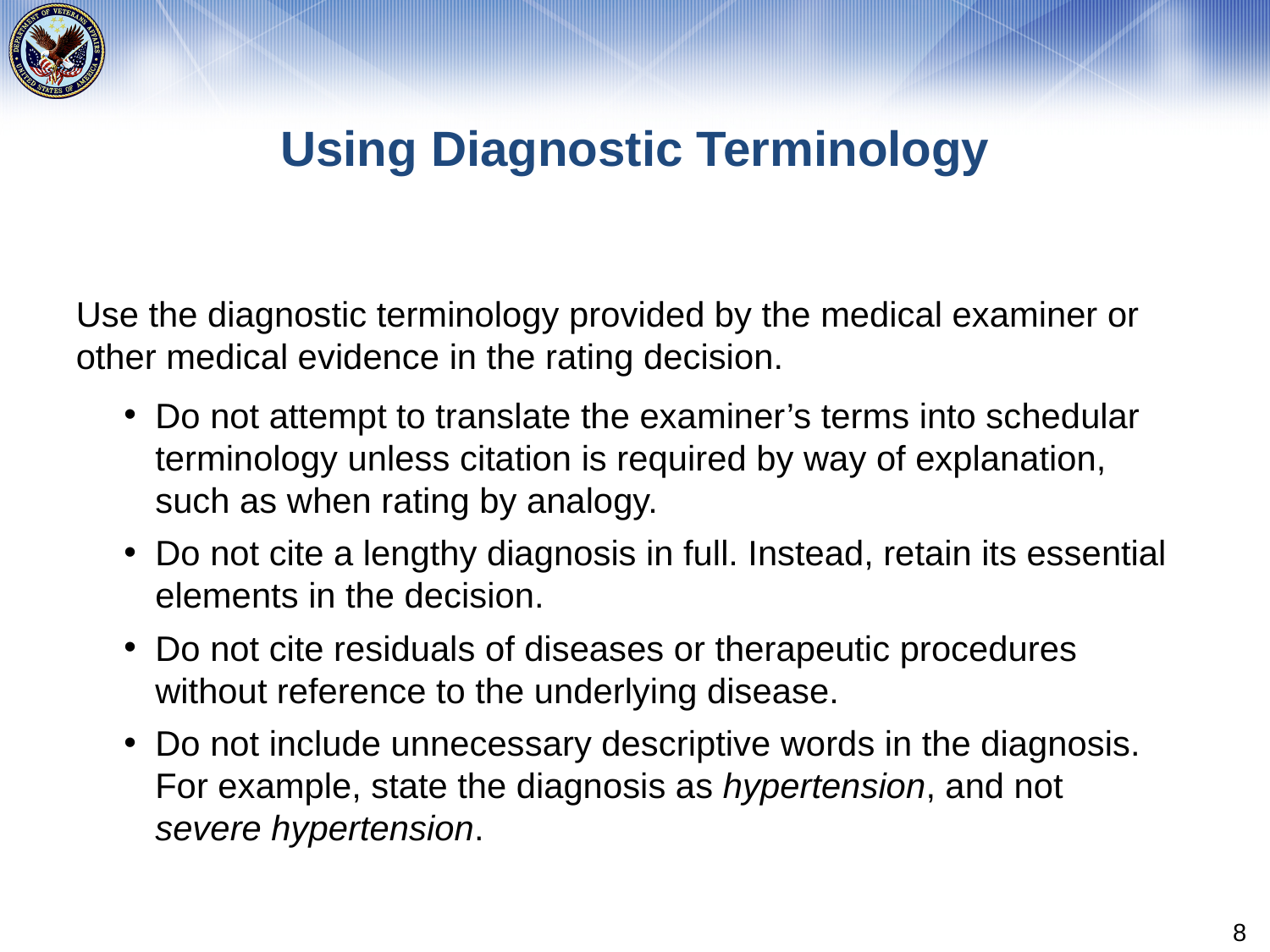

# Using Diagnostic Terminology
Use the diagnostic terminology provided by the medical examiner or other medical evidence in the rating decision.
Do not attempt to translate the examiner’s terms into schedular terminology unless citation is required by way of explanation, such as when rating by analogy.
Do not cite a lengthy diagnosis in full. Instead, retain its essential elements in the decision.
Do not cite residuals of diseases or therapeutic procedures without reference to the underlying disease.
Do not include unnecessary descriptive words in the diagnosis. For example, state the diagnosis as hypertension, and not severe hypertension.
8